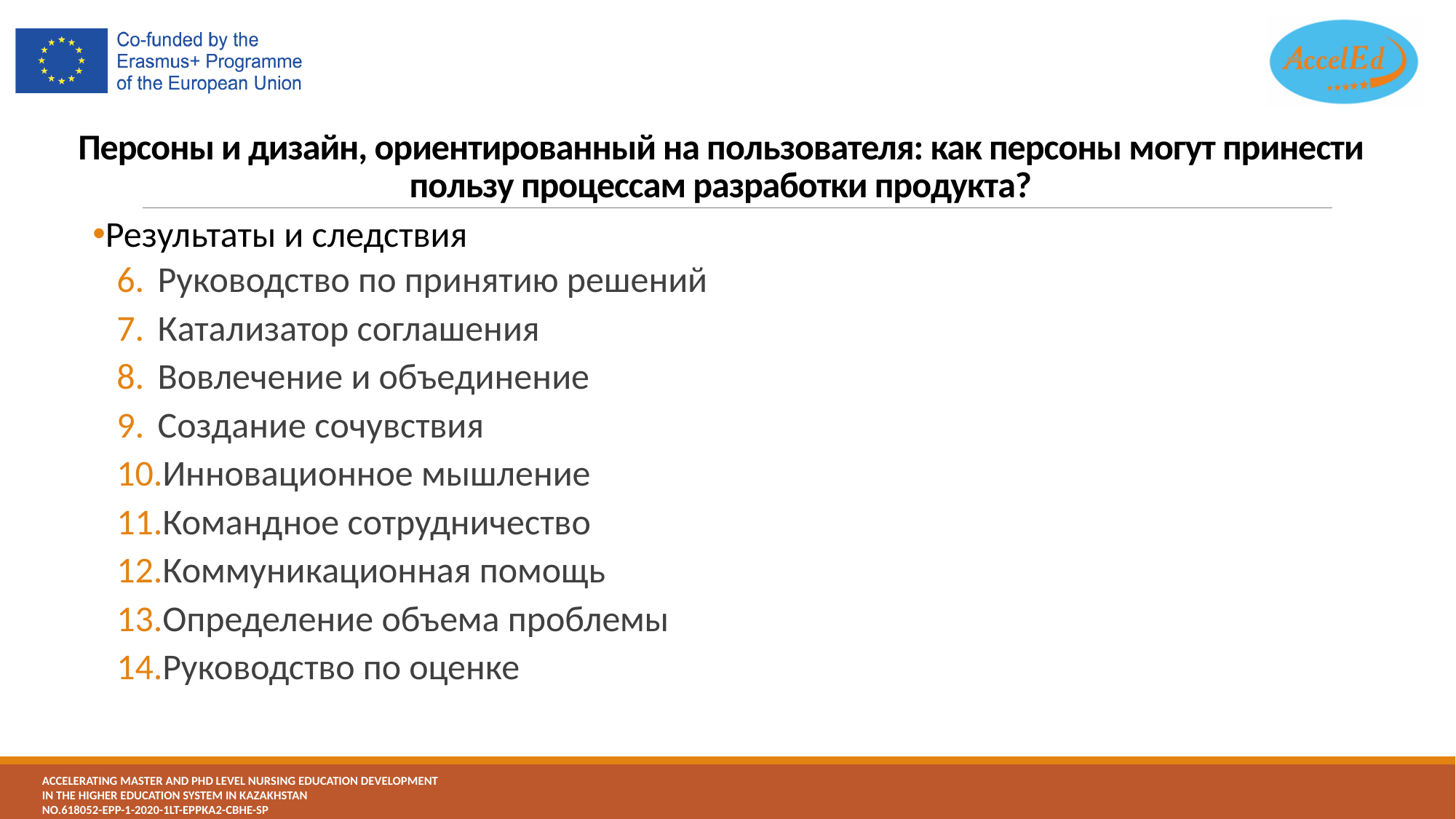

# Персоны и дизайн, ориентированный на пользователя: как персоны могут принести пользу процессам разработки продукта?
Результаты и следствия
Руководство по принятию решений
Катализатор соглашения
Вовлечение и объединение
Создание сочувствия
Инновационное мышление
Командное сотрудничество
Коммуникационная помощь
Определение объема проблемы
Руководство по оценке